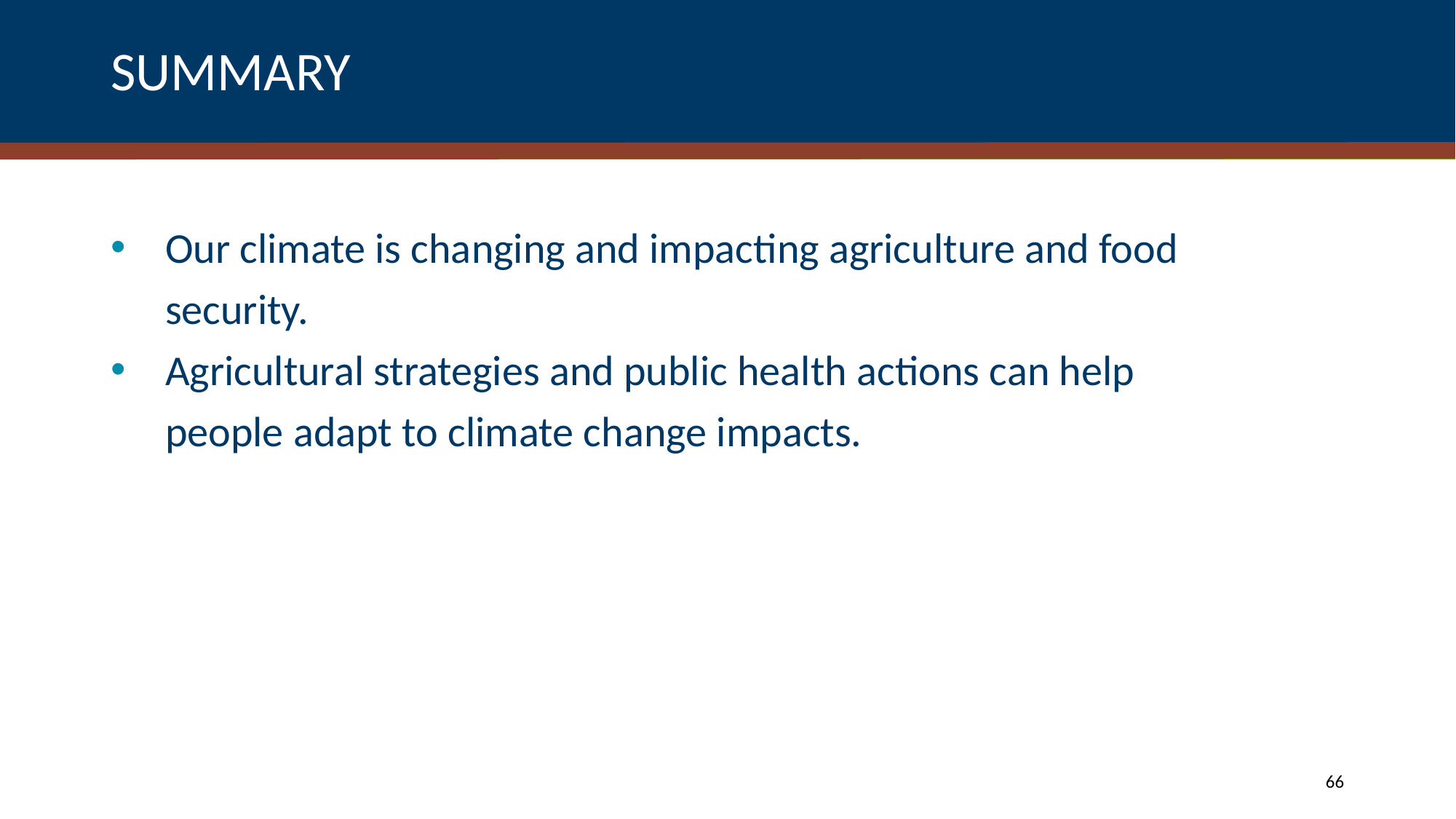

# SUMMARY
Our climate is changing and impacting agriculture and food security.
Agricultural strategies and public health actions can help people adapt to climate change impacts.
66